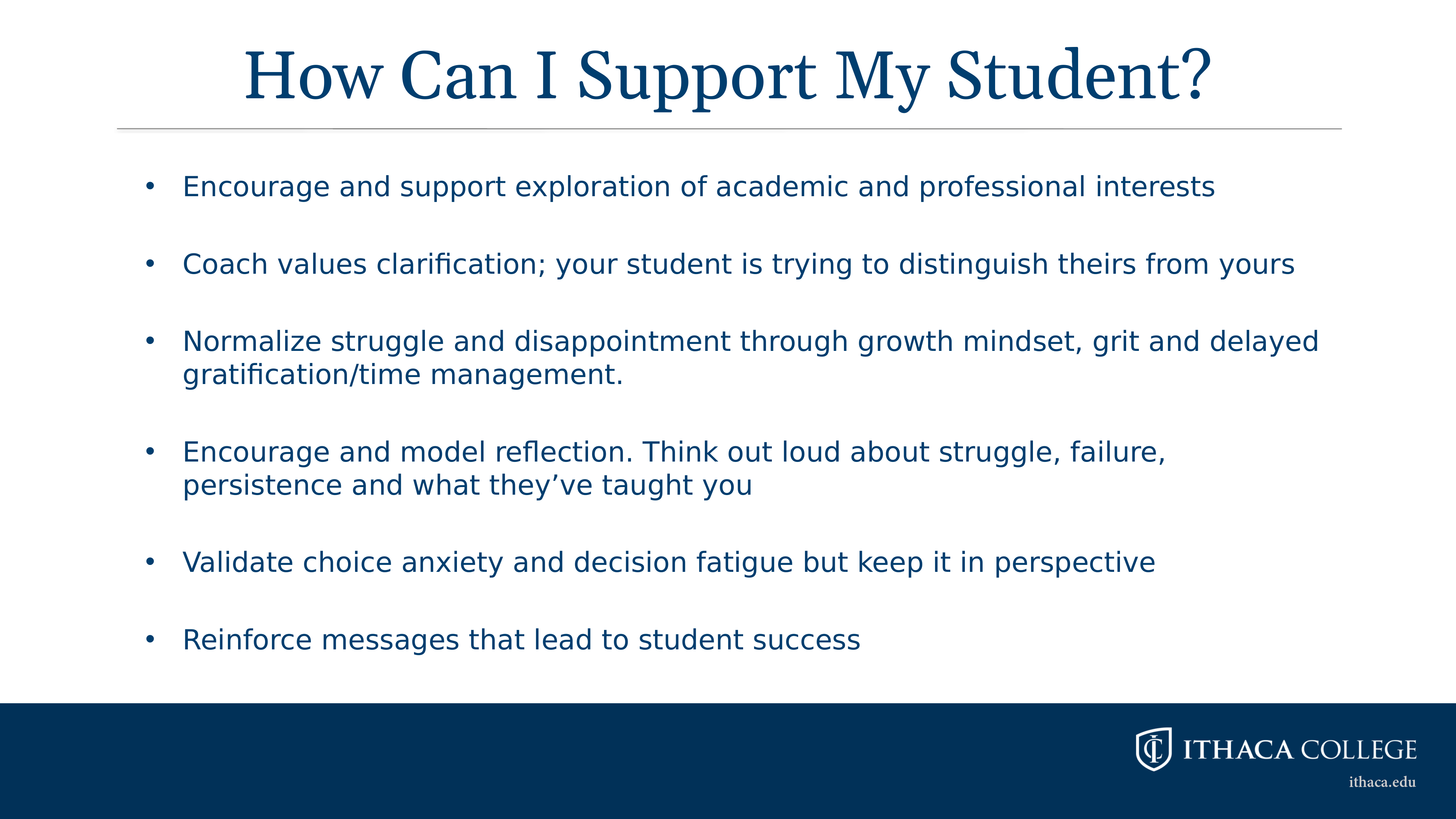

# How Can I Support My Student?
Encourage and support exploration of academic and professional interests

Coach values clarification; your student is trying to distinguish theirs from yours

Normalize struggle and disappointment through growth mindset, grit and delayed gratification/time management.

Encourage and model reflection. Think out loud about struggle, failure, persistence and what they’ve taught you

Validate choice anxiety and decision fatigue but keep it in perspective

Reinforce messages that lead to student success